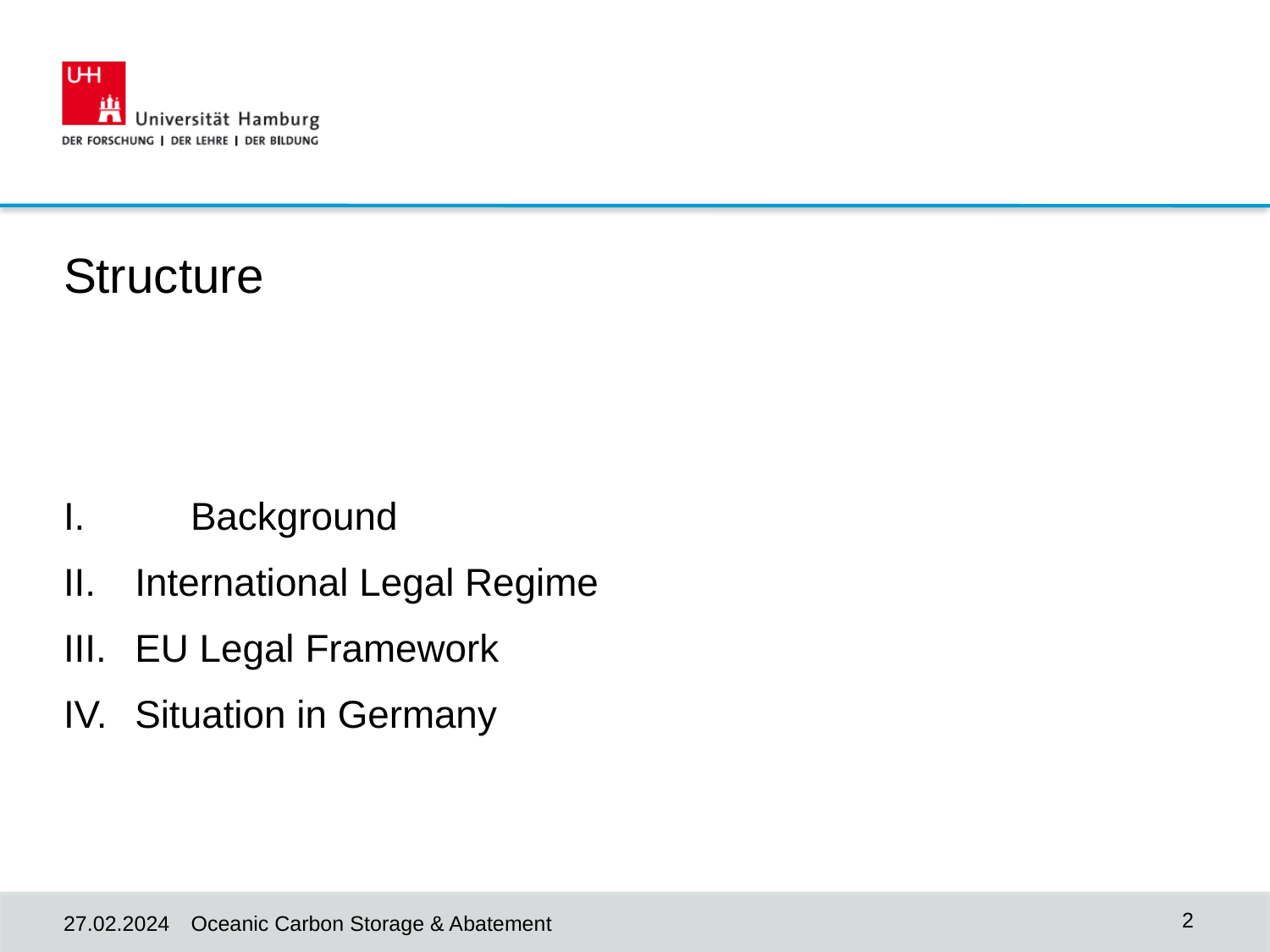

Structure
I. 	Background
International Legal Regime
EU Legal Framework
Situation in Germany
27.02.2024
Oceanic Carbon Storage & Abatement
2